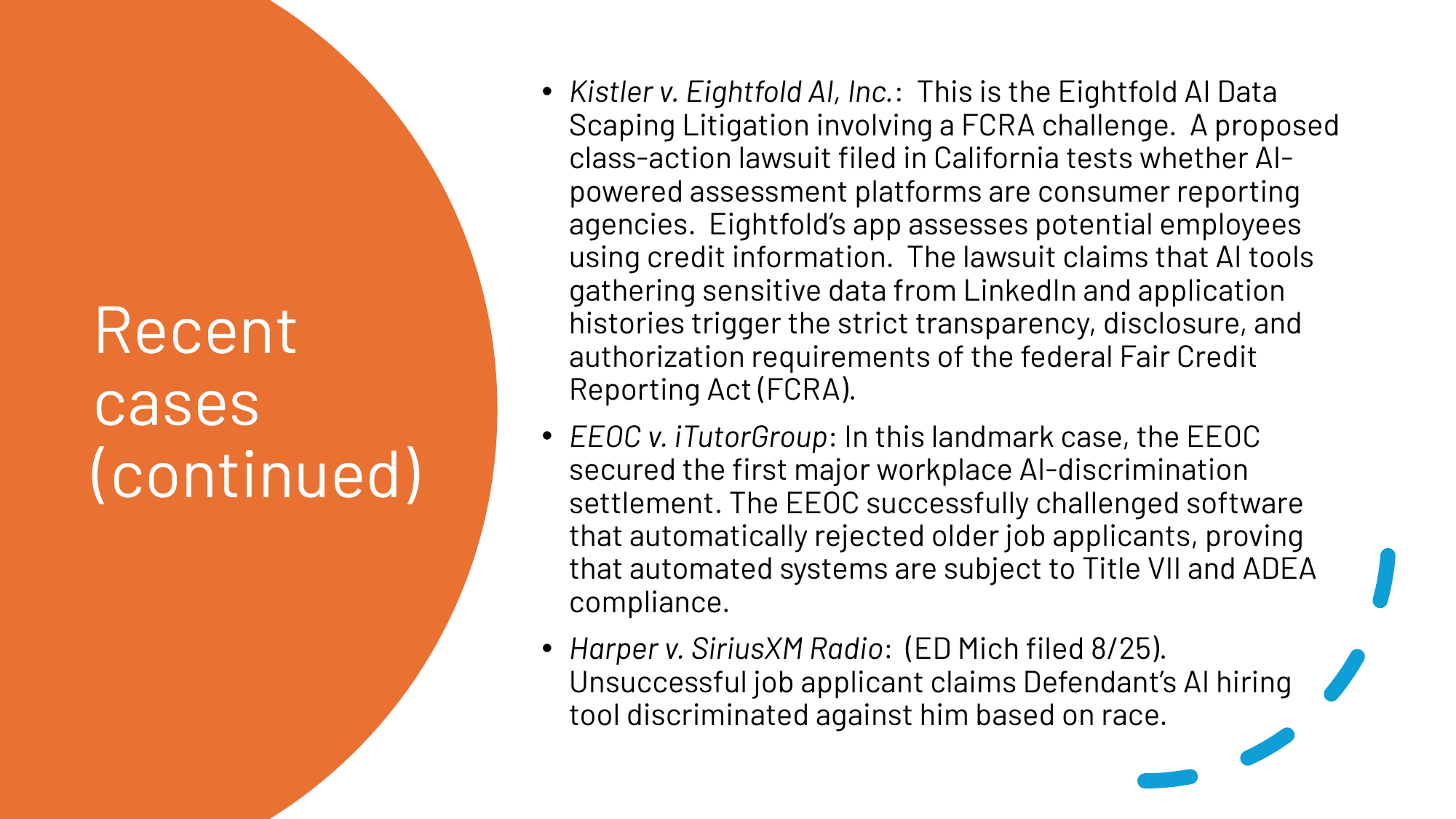

Kistler v. Eightfold AI, Inc.:  This is the Eightfold AI Data Scaping Litigation involving a FCRA challenge.  A proposed class-action lawsuit filed in California tests whether AI-powered assessment platforms are consumer reporting agencies.  Eightfold’s app assesses potential employees using credit information.  The lawsuit claims that AI tools gathering sensitive data from LinkedIn and application histories trigger the strict transparency, disclosure, and authorization requirements of the federal Fair Credit Reporting Act (FCRA).
EEOC v. iTutorGroup: In this landmark case, the EEOC secured the first major workplace AI-discrimination settlement. The EEOC successfully challenged software that automatically rejected older job applicants, proving that automated systems are subject to Title VII and ADEA compliance.
Harper v. SiriusXM Radio:  (ED Mich filed 8/25).  Unsuccessful job applicant claims Defendant’s AI hiring tool discriminated against him based on race.
# Recent cases (continued)

13